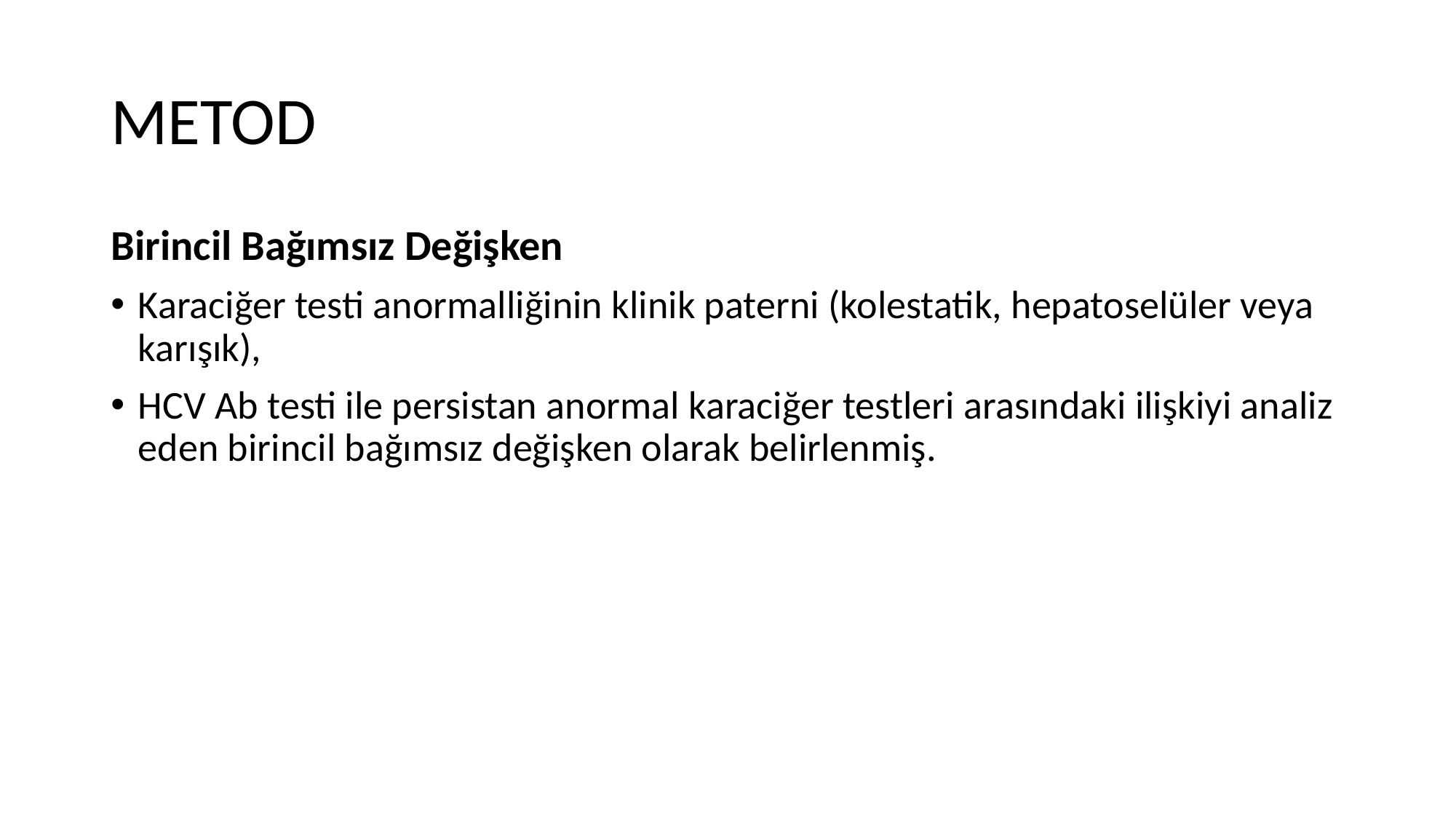

# METOD
Birincil Bağımsız Değişken
Karaciğer testi anormalliğinin klinik paterni (kolestatik, hepatoselüler veya karışık),
HCV Ab testi ile persistan anormal karaciğer testleri arasındaki ilişkiyi analiz eden birincil bağımsız değişken olarak belirlenmiş.